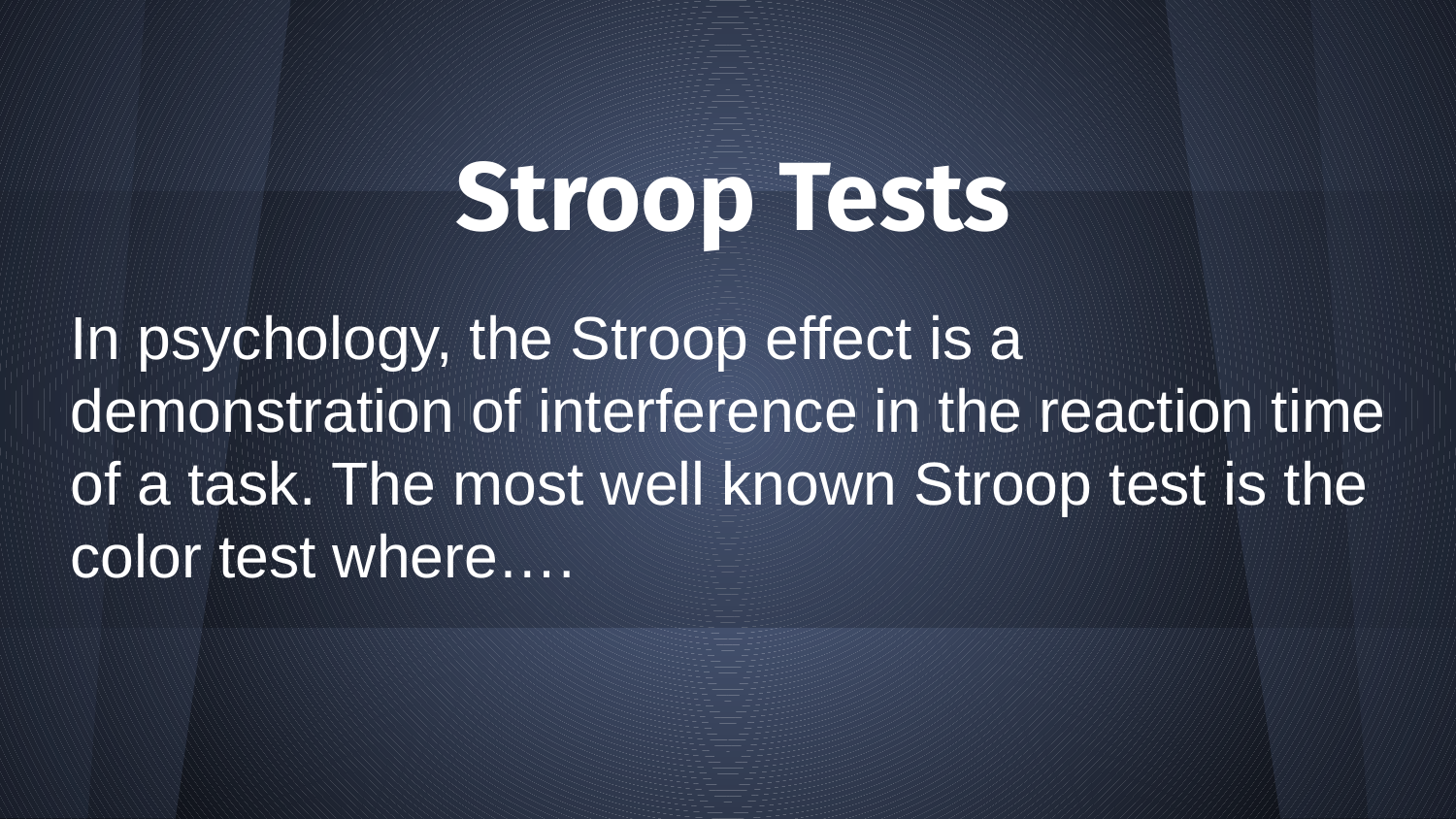

# Stroop Tests
In psychology, the Stroop effect is a demonstration of interference in the reaction time of a task. The most well known Stroop test is the color test where….
.